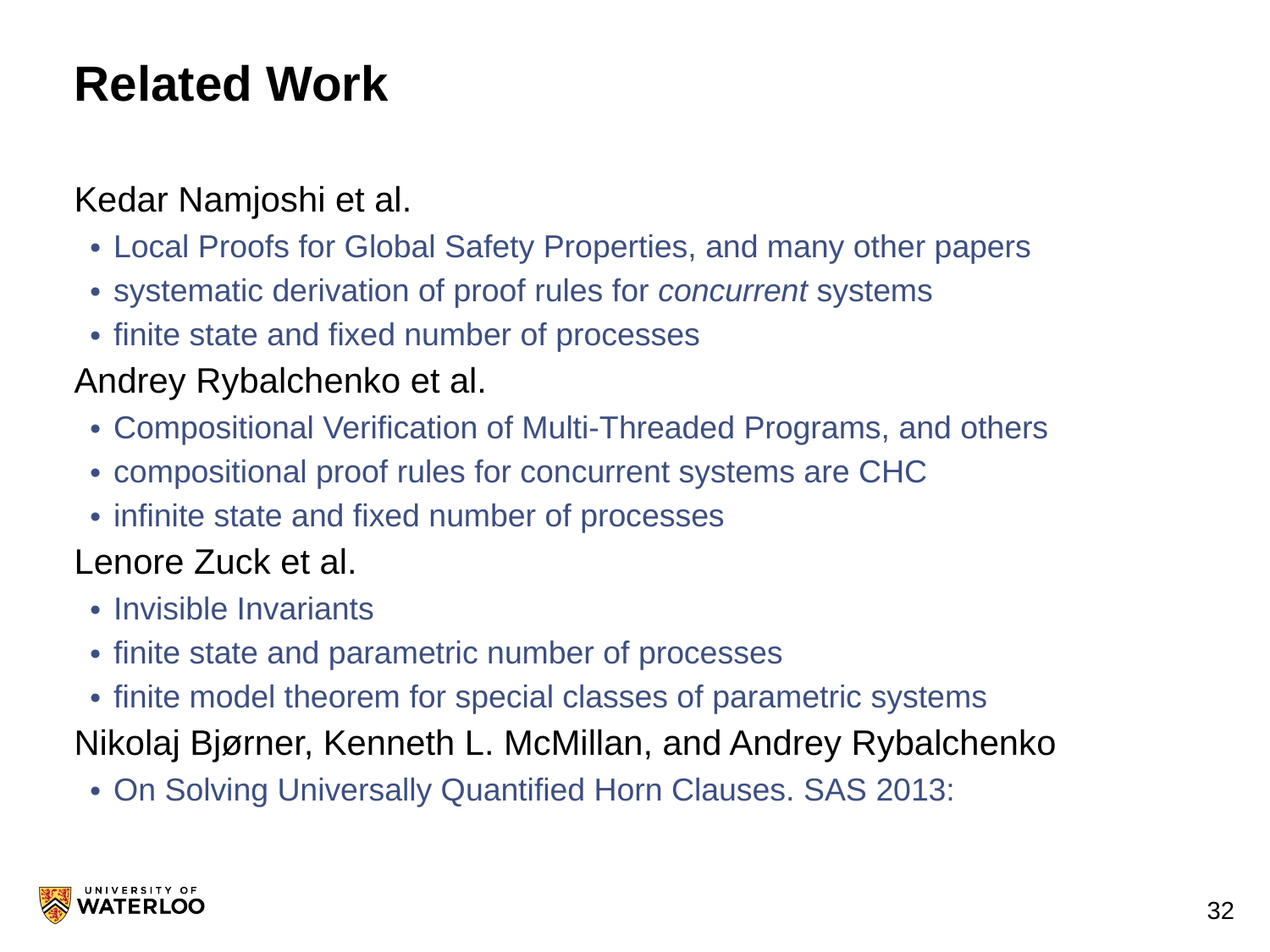

# Related Work
Kedar Namjoshi et al.
Local Proofs for Global Safety Properties, and many other papers
systematic derivation of proof rules for concurrent systems
finite state and fixed number of processes
Andrey Rybalchenko et al.
Compositional Verification of Multi-Threaded Programs, and others
compositional proof rules for concurrent systems are CHC
infinite state and fixed number of processes
Lenore Zuck et al.
Invisible Invariants
finite state and parametric number of processes
finite model theorem for special classes of parametric systems
Nikolaj Bjørner, Kenneth L. McMillan, and Andrey Rybalchenko
On Solving Universally Quantified Horn Clauses. SAS 2013: